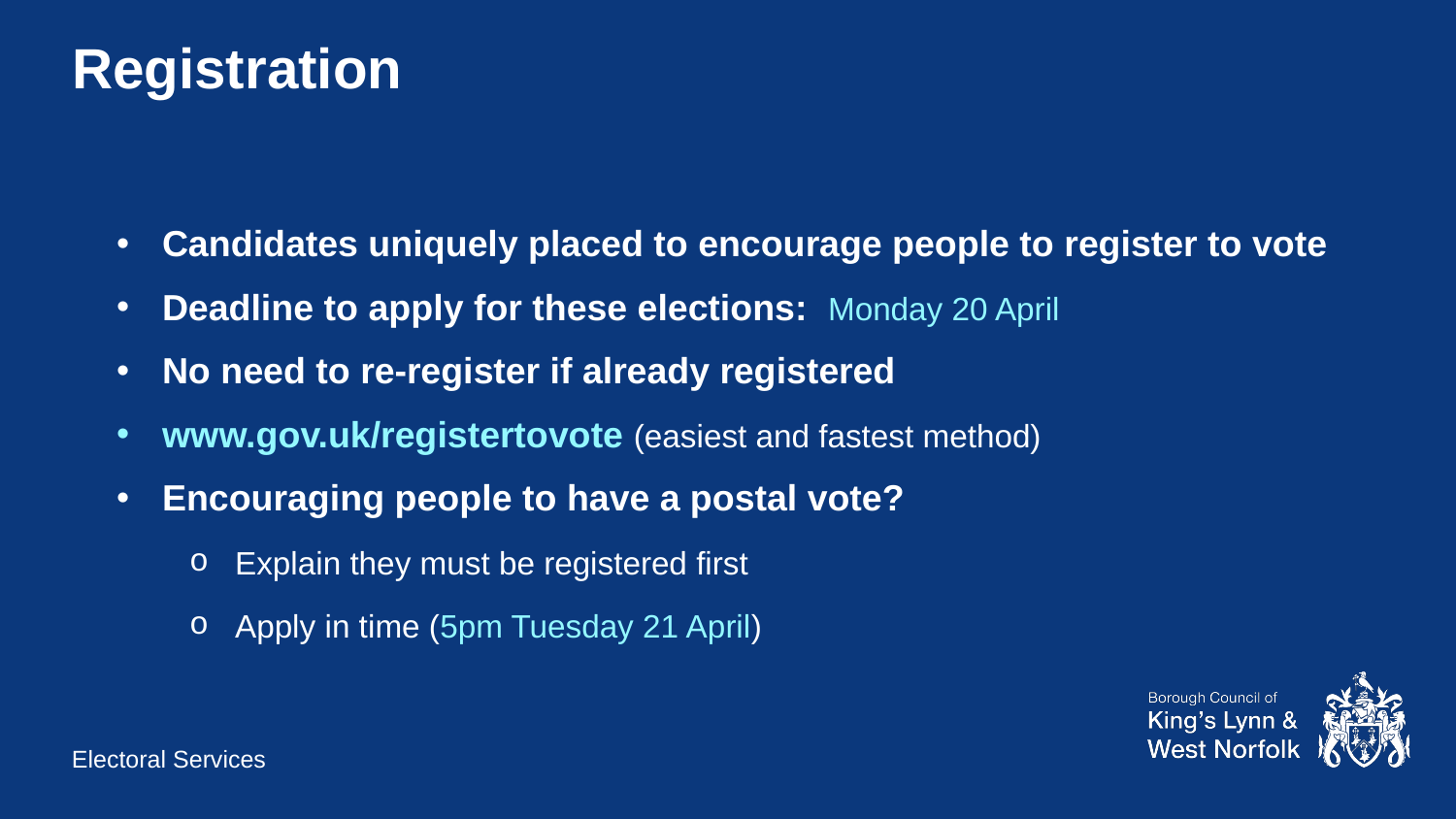

# Registration
Candidates uniquely placed to encourage people to register to vote
Deadline to apply for these elections:  Monday 20 April
No need to re-register if already registered
www.gov.uk/registertovote (easiest and fastest method)
Encouraging people to have a postal vote?
Explain they must be registered first
Apply in time (5pm Tuesday 21 April)
Electoral Services